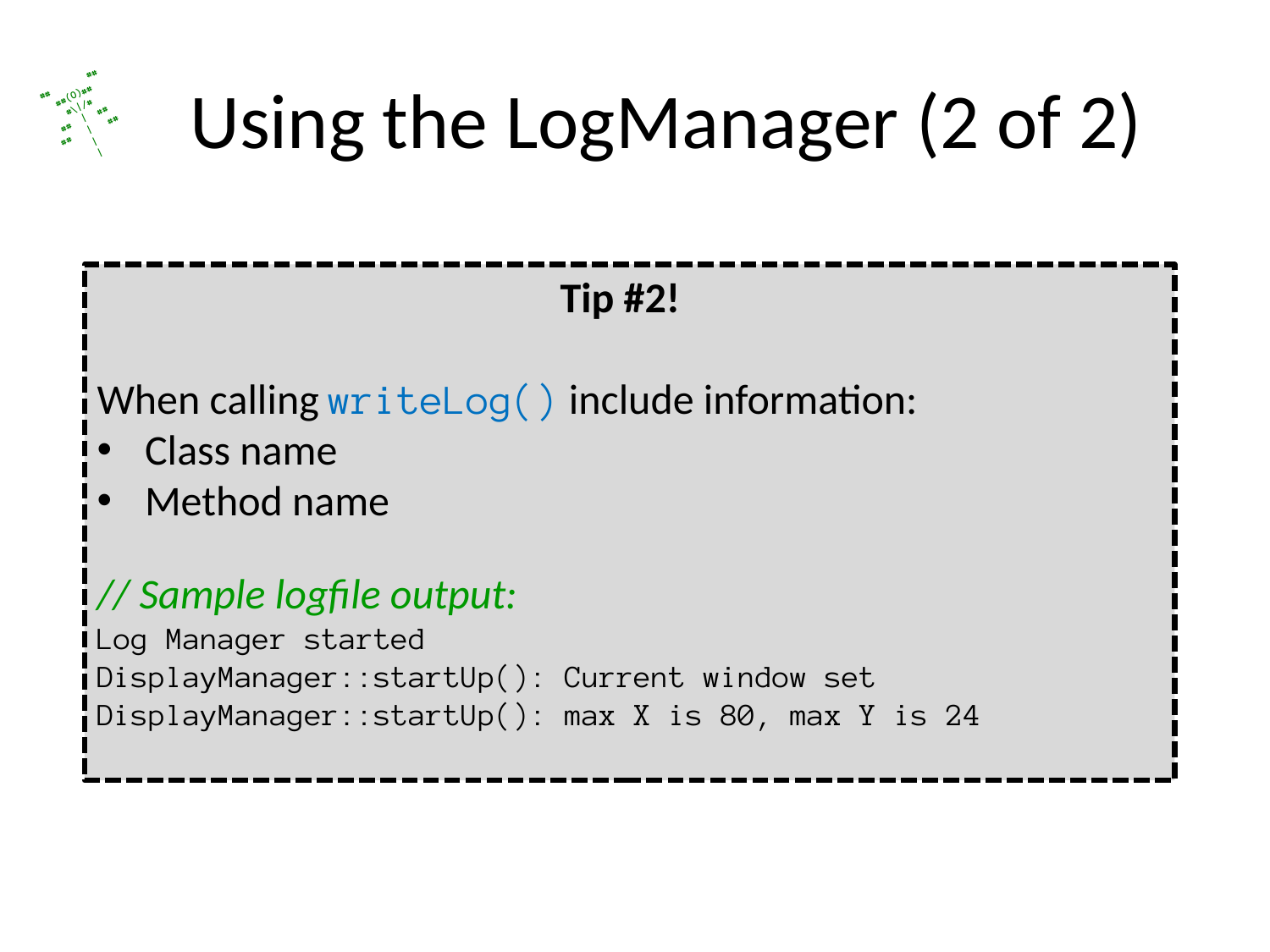

# Using the LogManager (2 of 2)
Tip #2!

When calling writeLog() include information:
Class name
Method name

// Sample logfile output:
Log Manager started
DisplayManager::startUp(): Current window set
DisplayManager::startUp(): max X is 80, max Y is 24